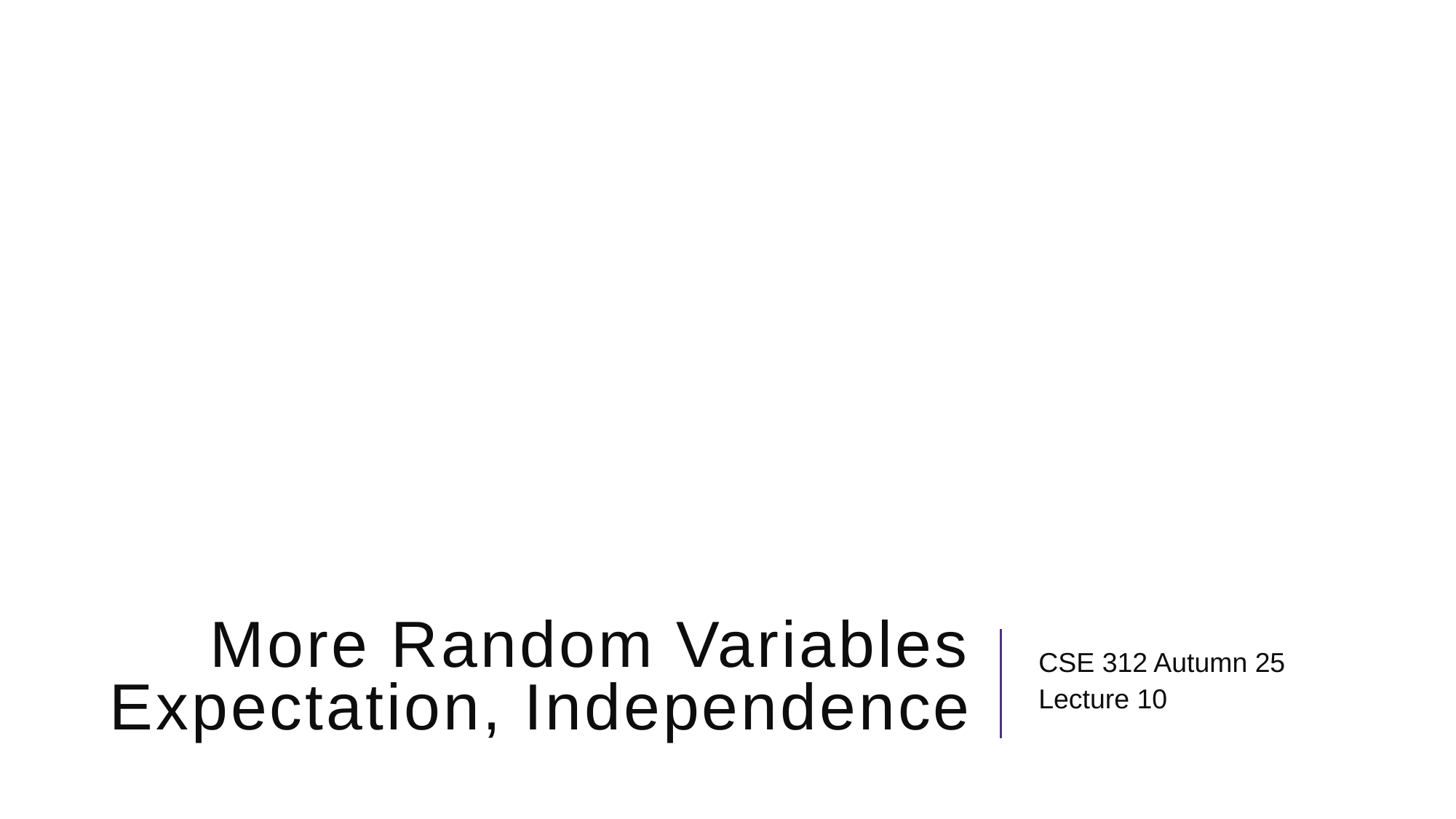

# More Random Variables Expectation, Independence
CSE 312 Autumn 25
Lecture 10